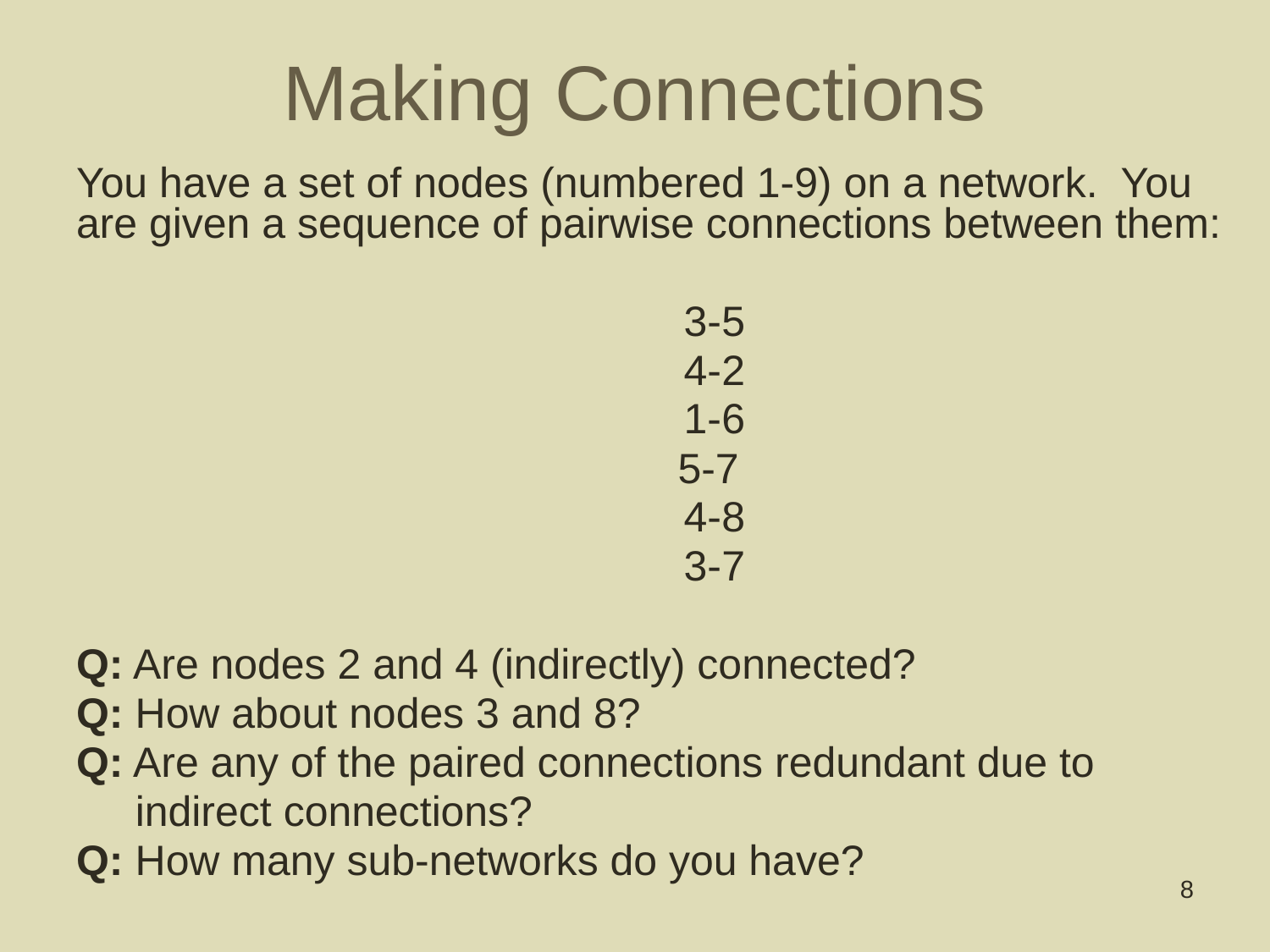

# Making Connections
You have a set of nodes (numbered 1-9) on a network.  You are given a sequence of pairwise connections between them:

	3-5
	4-2
	1-6
	5-7
	4-8
	3-7

Q: Are nodes 2 and 4 (indirectly) connected?
Q: How about nodes 3 and 8?
Q: Are any of the paired connections redundant due to
     indirect connections?
Q: How many sub-networks do you have?
8